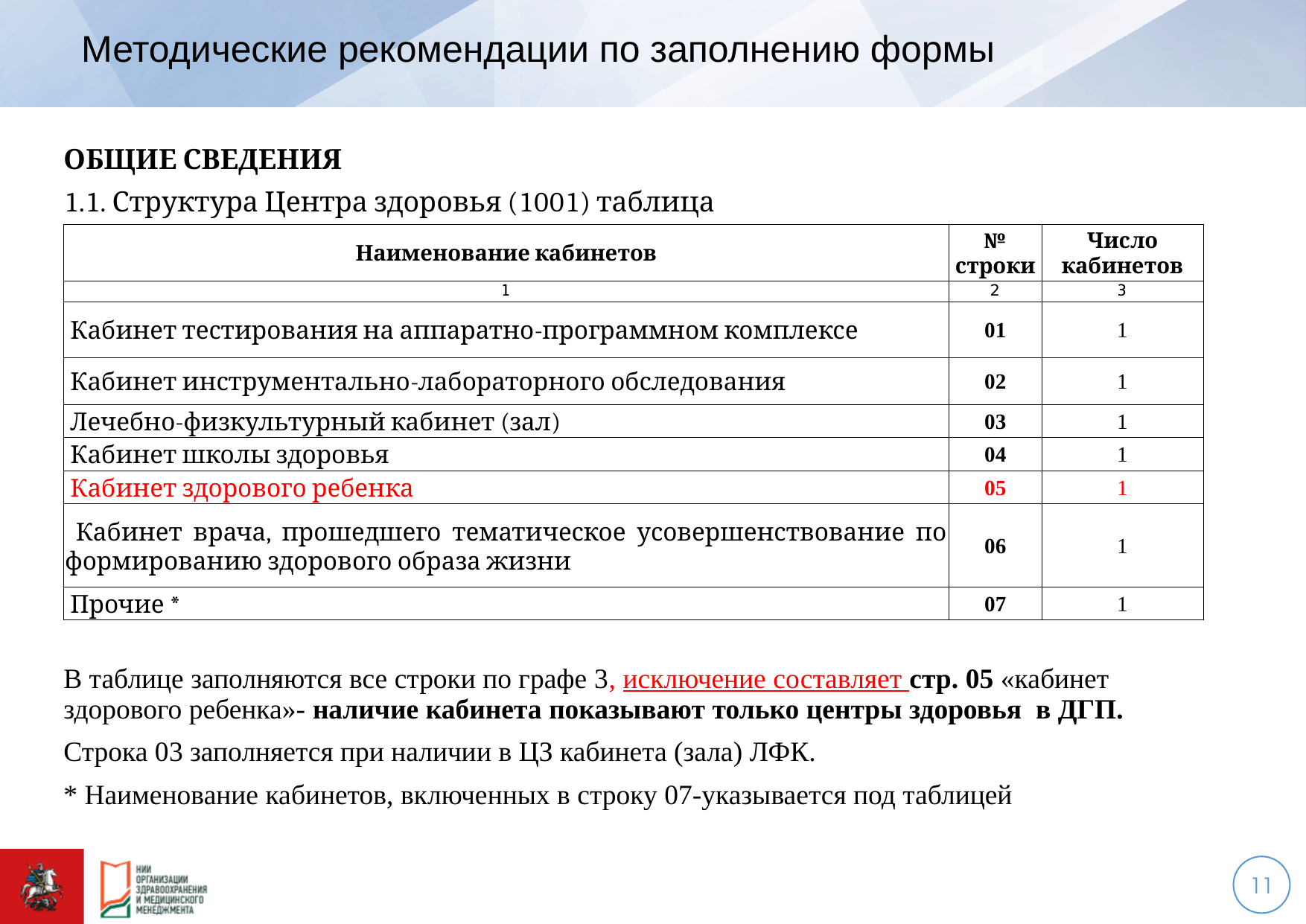

# Методические рекомендации по заполнению формы
ОБЩИЕ СВЕДЕНИЯ
1.1. Структура Центра здоровья (1001) таблица

В таблице заполняются все строки по графе 3, исключение составляет стр. 05 «кабинет здорового ребенка»- наличие кабинета показывают только центры здоровья  в ДГП.
Строка 03 заполняется при наличии в ЦЗ кабинета (зала) ЛФК.
* Наименование кабинетов, включенных в строку 07-указывается под таблицей

| Наименование кабинетов | № строки | Число кабинетов |
| --- | --- | --- |
| 1 | 2 | 3 |
| Кабинет тестирования на аппаратно-программном комплексе | 01 | 1 |
| Кабинет инструментально-лабораторного обследования | 02 | 1 |
| Лечебно-физкультурный кабинет (зал) | 03 | 1 |
| Кабинет школы здоровья | 04 | 1 |
| Кабинет здорового ребенка | 05 | 1 |
| Кабинет врача, прошедшего тематическое усовершенствование по формированию здорового образа жизни | 06 | 1 |
| Прочие \* | 07 | 1 |